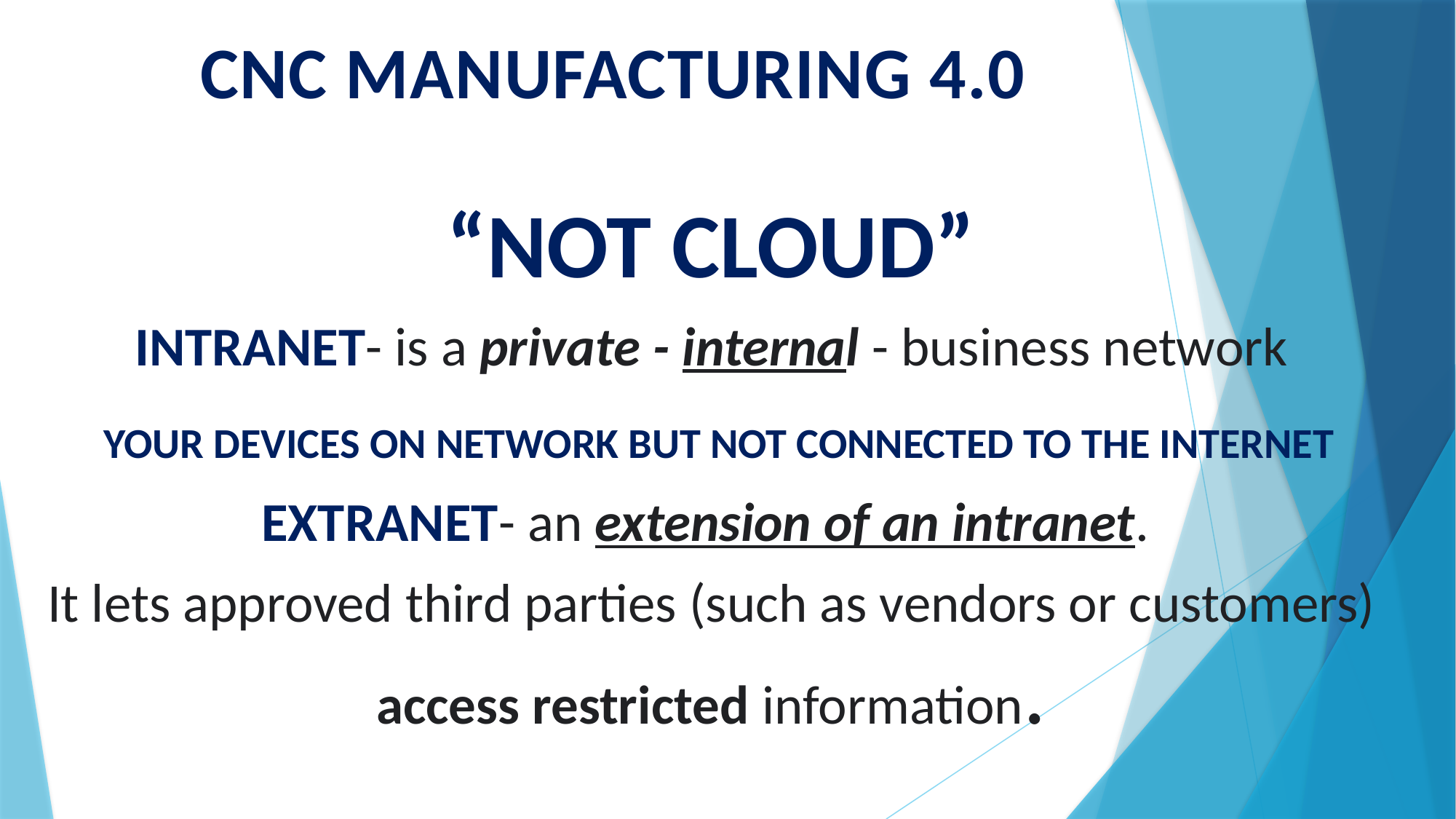

# CNC MANUFACTURING 4.0

“NOT CLOUD”
INTRANET- is a private - internal - business network
 YOUR DEVICES ON NETWORK BUT NOT CONNECTED TO THE INTERNET
EXTRANET- an extension of an intranet.
It lets approved third parties (such as vendors or customers) access restricted information.